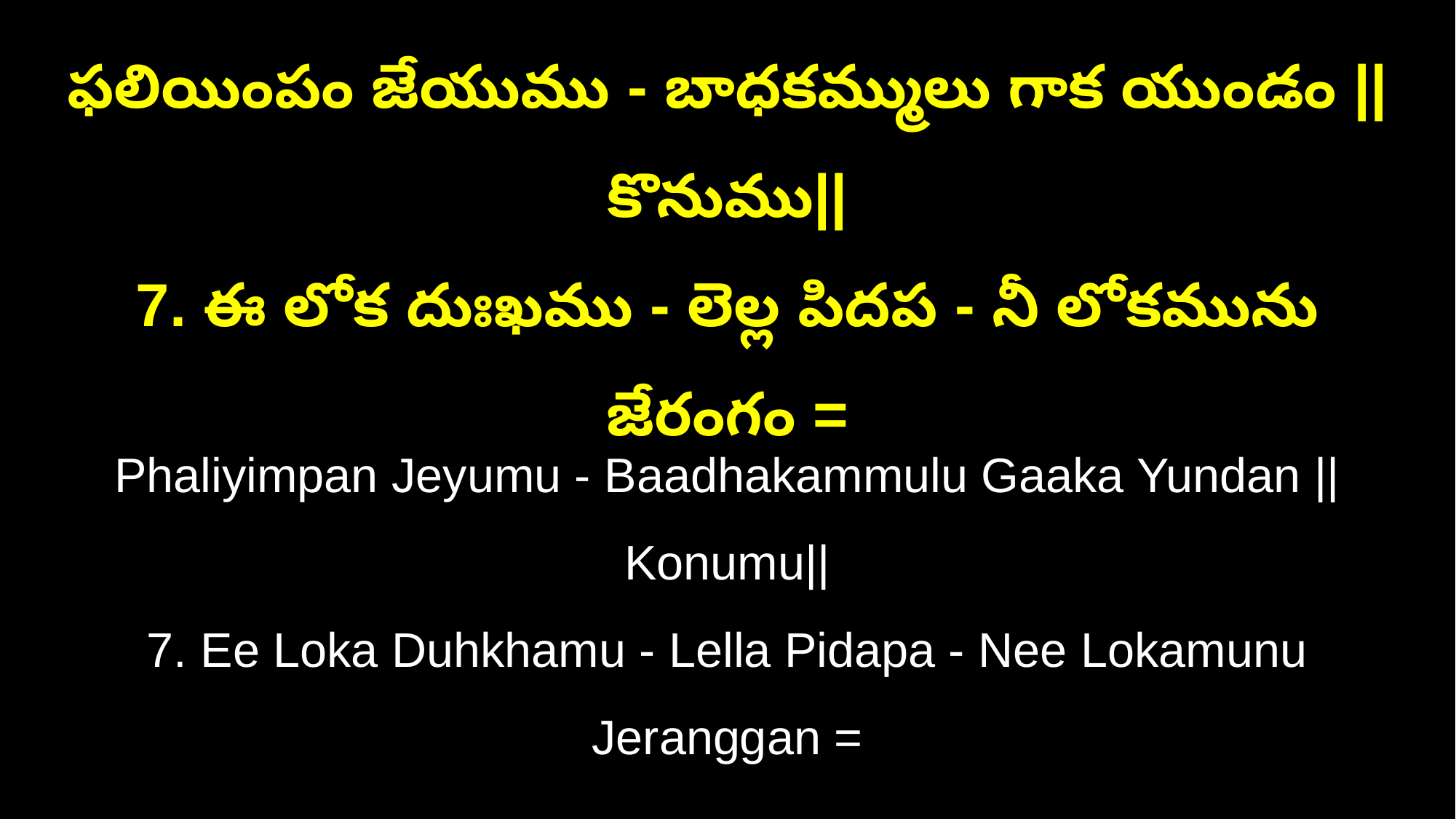

ఫలియింపం జేయుము - బాధకమ్ములు గాక యుండం ||కొనుము||
7. ఈ లోక దుఃఖము - లెల్ల పిదప - నీ లోకమును జేరంగం =
Phaliyimpan Jeyumu - Baadhakammulu Gaaka Yundan ||Konumu||
7. Ee Loka Duhkhamu - Lella Pidapa - Nee Lokamunu Jeranggan =